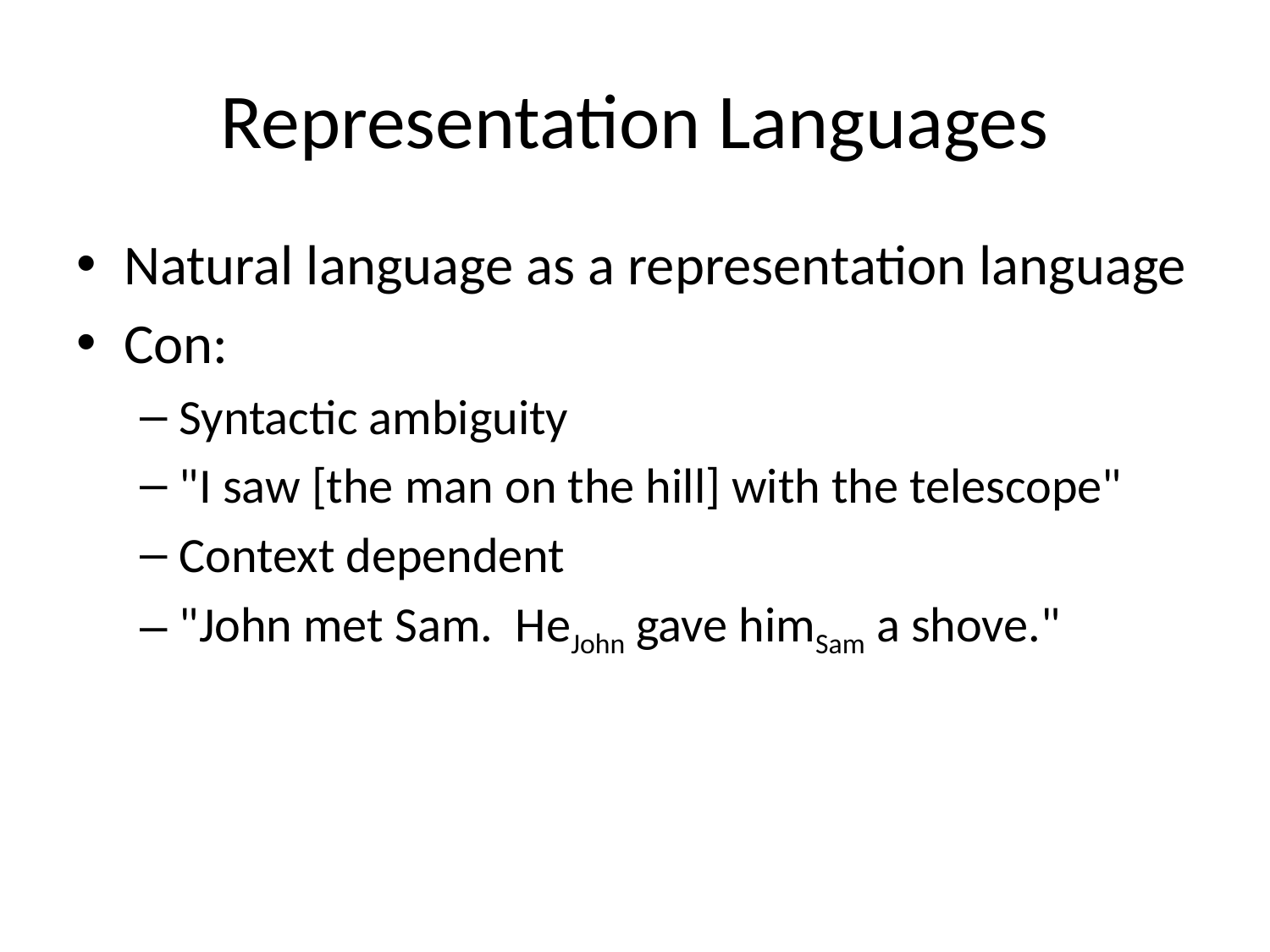

# Representation Languages
Natural language as a representation language
Con:
Syntactic ambiguity
"I saw [the man on the hill] with the telescope"
Context dependent
"John met Sam.  HeJohn gave himSam a shove."